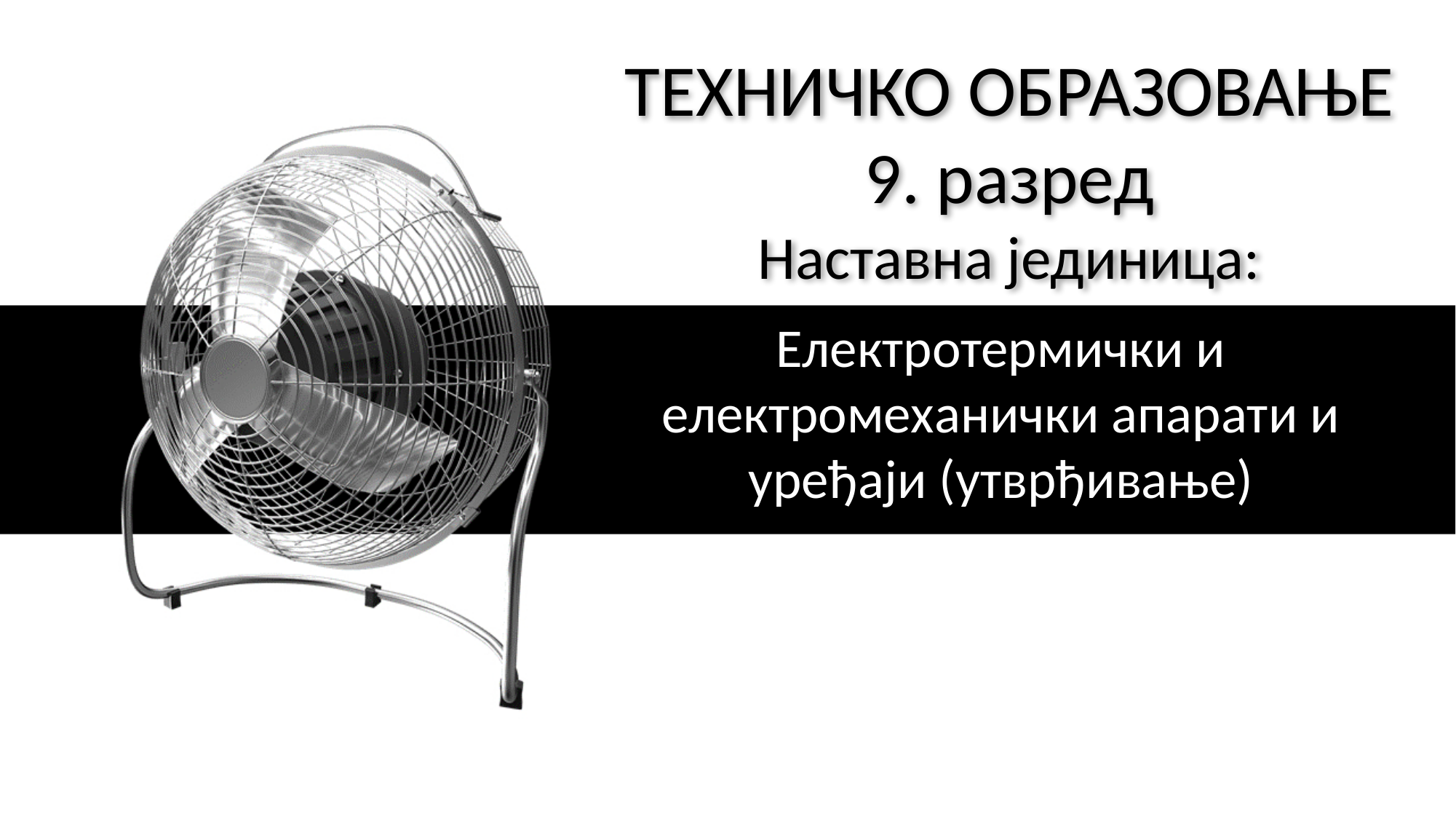

ТЕХНИЧКО ОБРАЗОВАЊЕ
9. разред
Наставна јединица:
Електротермички и електромеханички апарати и уређаји (утврђивање)